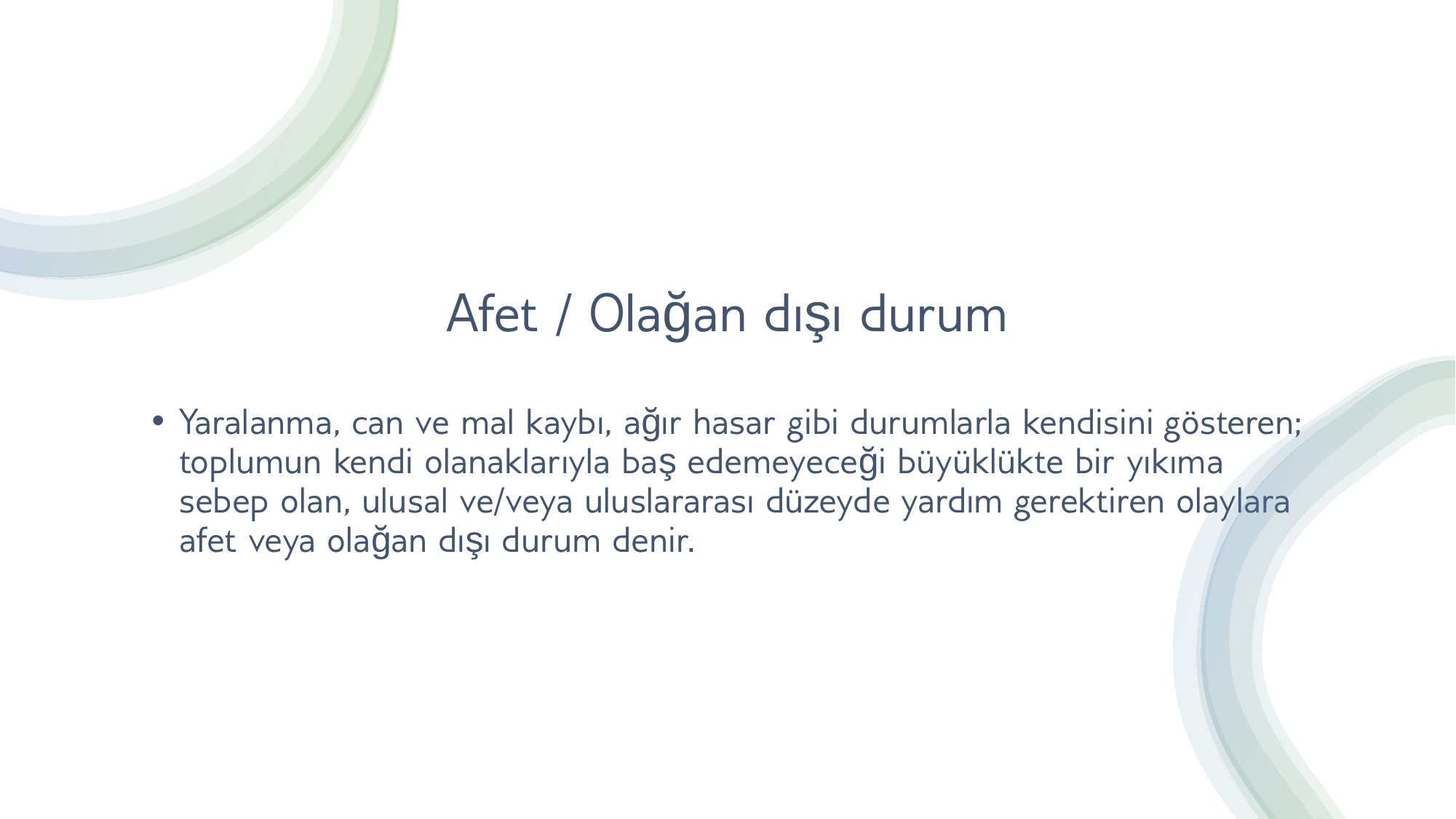

# Afet / Olağan dışı durum
Yaralanma, can ve mal kaybı, ağır hasar gibi durumlarla kendisini gösteren; toplumun kendi olanaklarıyla baş edemeyeceği büyüklükte bir yıkıma sebep olan, ulusal ve/veya uluslararası düzeyde yardım gerektiren olaylara afet veya olağan dışı durum denir.